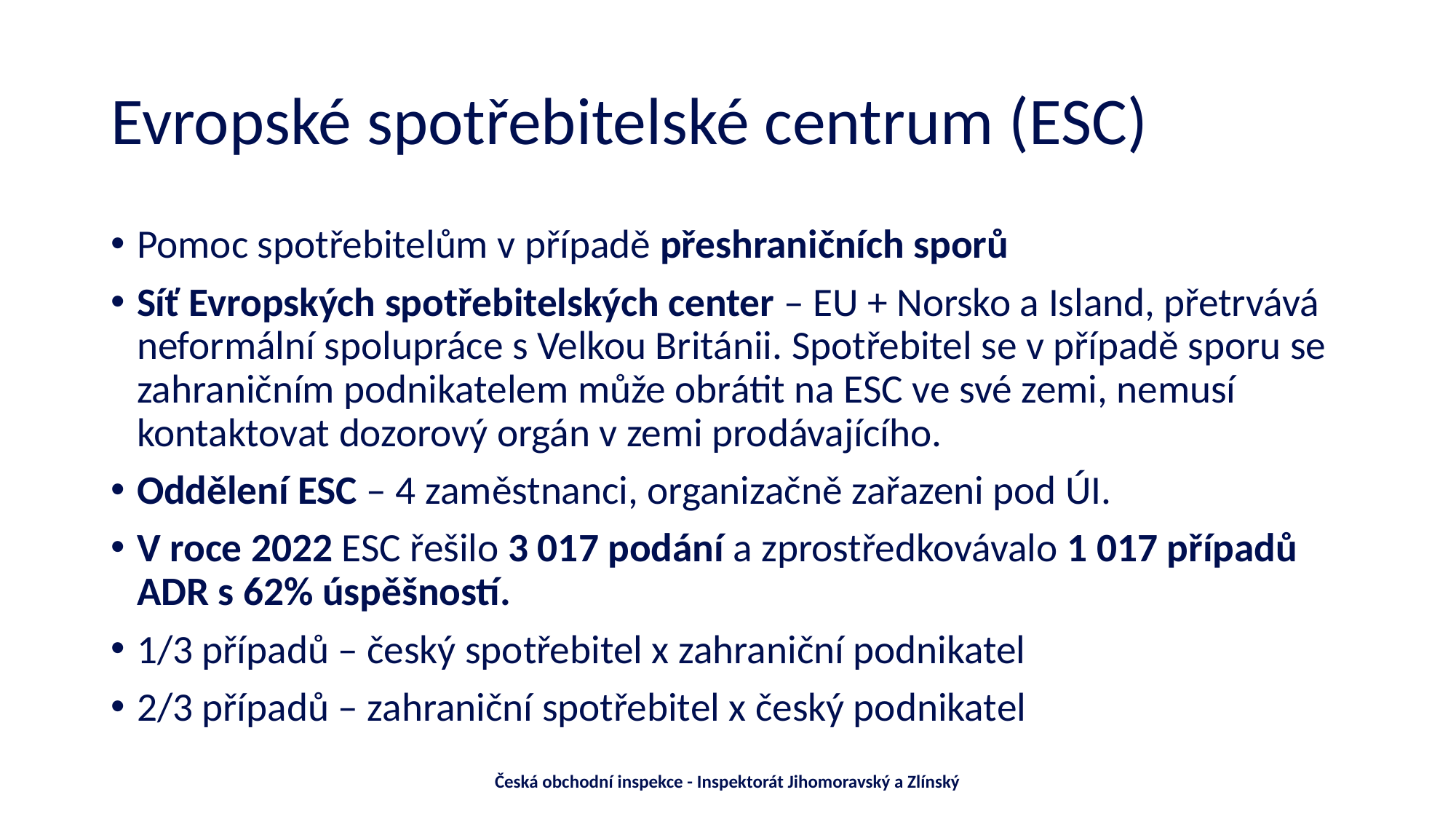

# Evropské spotřebitelské centrum (ESC)
Pomoc spotřebitelům v případě přeshraničních sporů
Síť Evropských spotřebitelských center – EU + Norsko a Island, přetrvává neformální spolupráce s Velkou Británii. Spotřebitel se v případě sporu se zahraničním podnikatelem může obrátit na ESC ve své zemi, nemusí kontaktovat dozorový orgán v zemi prodávajícího.
Oddělení ESC – 4 zaměstnanci, organizačně zařazeni pod ÚI.
V roce 2022 ESC řešilo 3 017 podání a zprostředkovávalo 1 017 případů ADR s 62% úspěšností.
1/3 případů – český spotřebitel x zahraniční podnikatel
2/3 případů – zahraniční spotřebitel x český podnikatel

Česká obchodní inspekce - Inspektorát Jihomoravský a Zlínský